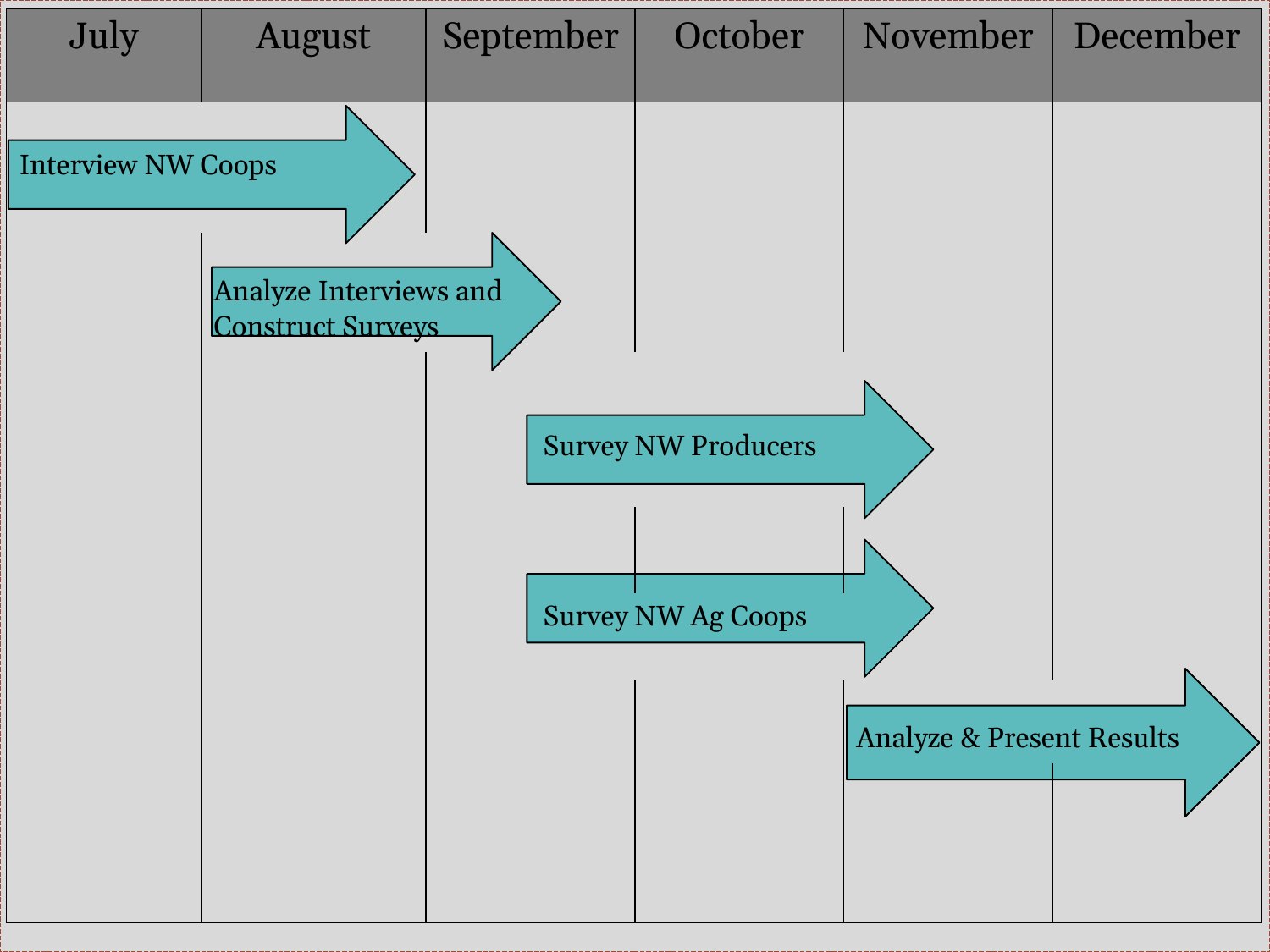

| July | August | September |  | October | November |  | December |
| --- | --- | --- | --- | --- | --- | --- | --- |
| Interview NW Coops |  |  |  |  |  |  |  |
|  | Analyze Interviews and Construct Surveys |  |  |  |  |  |  |
|  |  |  | Survey NW Producers |  |  |  |  |
|  |  |  |  |  |  |  |  |
|  |  |  | Survey NW Ag Coops |  |  |  |  |
|  |  |  |  |  | Analyze & Present Results |  |  |
|  |  |  |  |  |  |  |  |